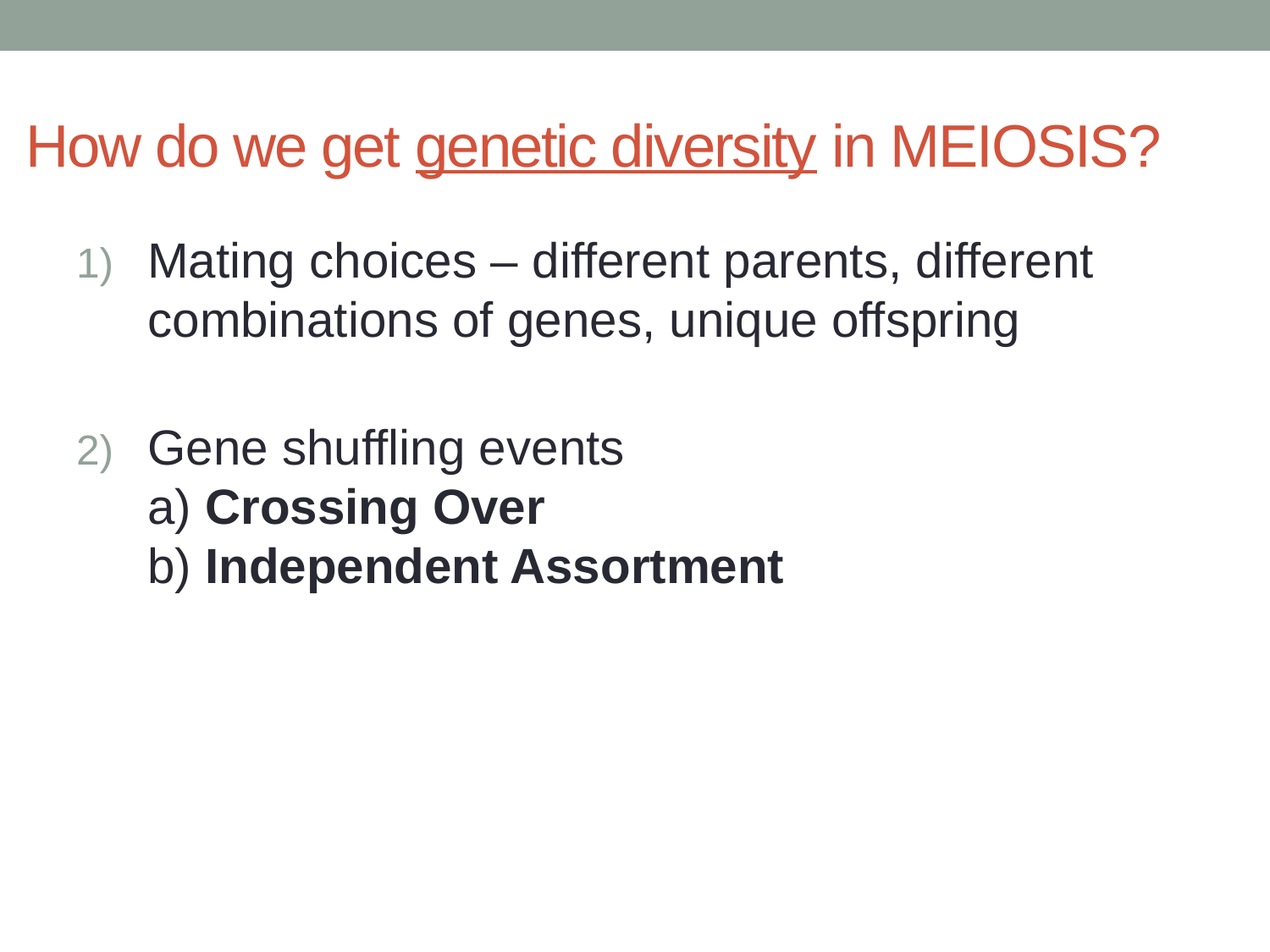

# How do we get genetic diversity in MEIOSIS?
Mating choices – different parents, different combinations of genes, unique offspring
Gene shuffling events
a) Crossing Over
b) Independent Assortment